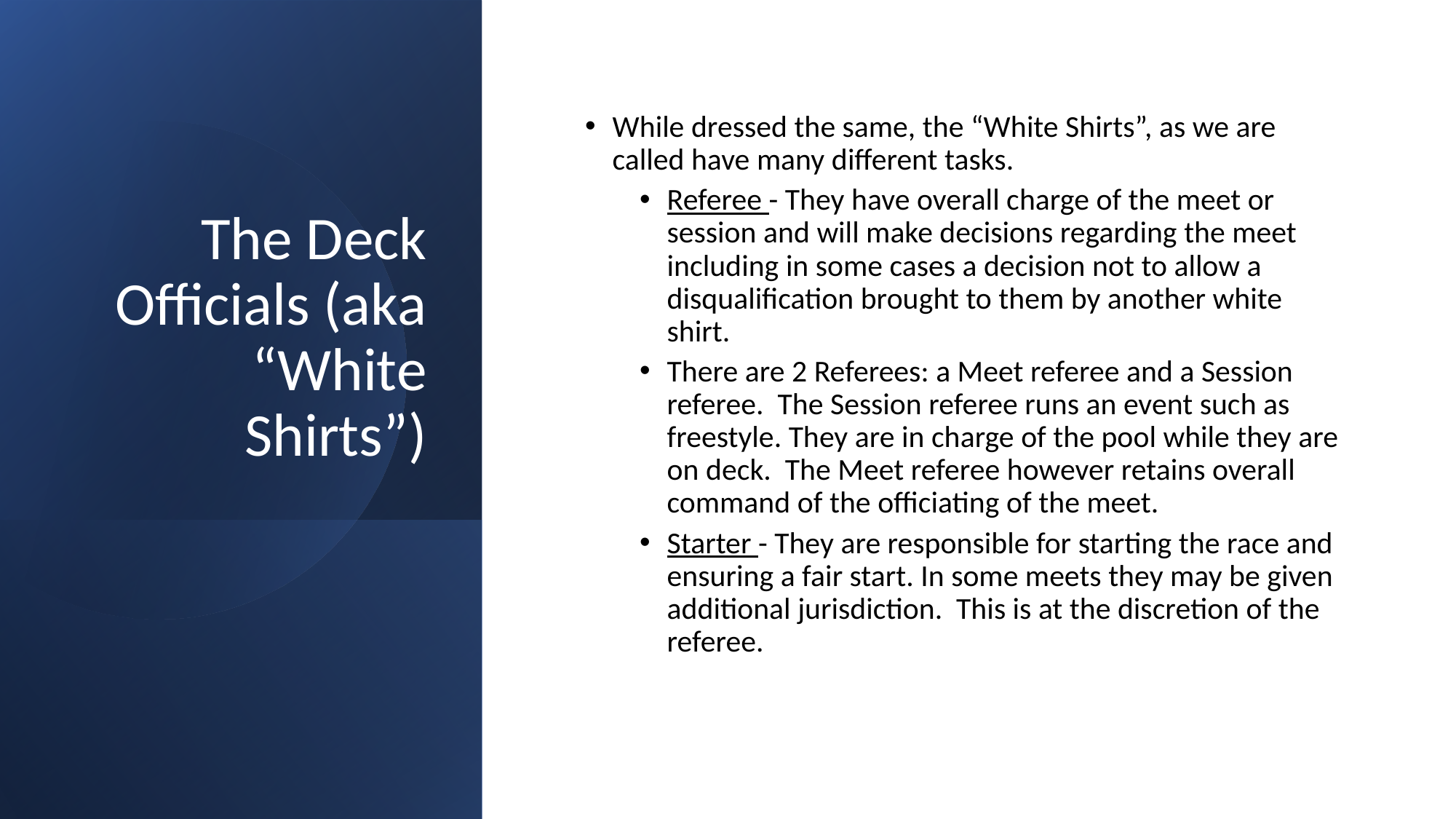

# The Deck Officials (aka “White Shirts”)
While dressed the same, the “White Shirts”, as we are called have many different tasks.
Referee - They have overall charge of the meet or session and will make decisions regarding the meet including in some cases a decision not to allow a disqualification brought to them by another white shirt.
There are 2 Referees: a Meet referee and a Session referee.  The Session referee runs an event such as freestyle. They are in charge of the pool while they are on deck.  The Meet referee however retains overall command of the officiating of the meet.
Starter - They are responsible for starting the race and ensuring a fair start. In some meets they may be given additional jurisdiction.  This is at the discretion of the referee.